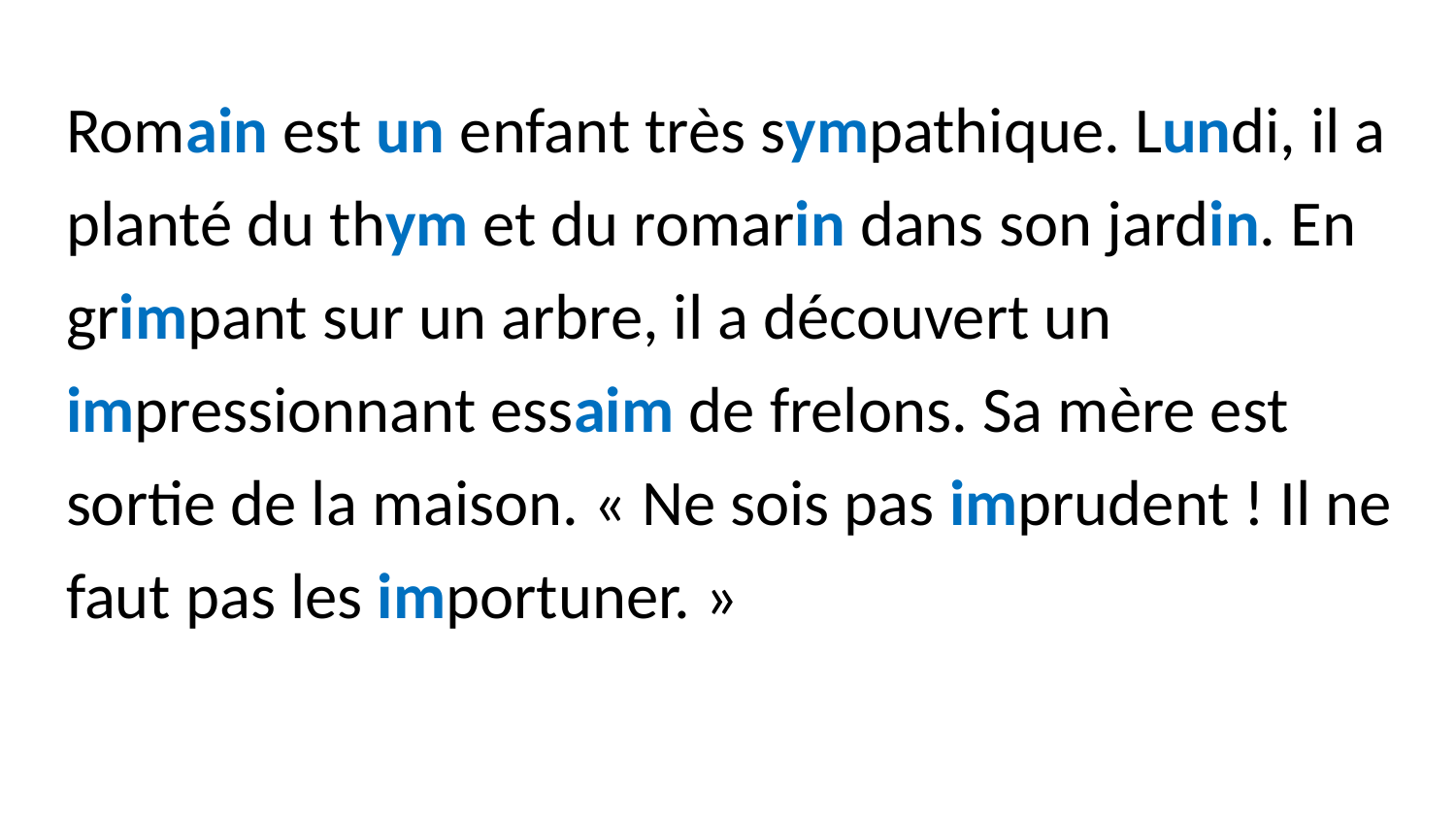

Romain est un enfant très sympathique. Lundi, il a planté du thym et du romarin dans son jardin. En grimpant sur un arbre, il a découvert un impressionnant essaim de frelons. Sa mère est sortie de la maison. « Ne sois pas imprudent ! Il ne faut pas les importuner. »